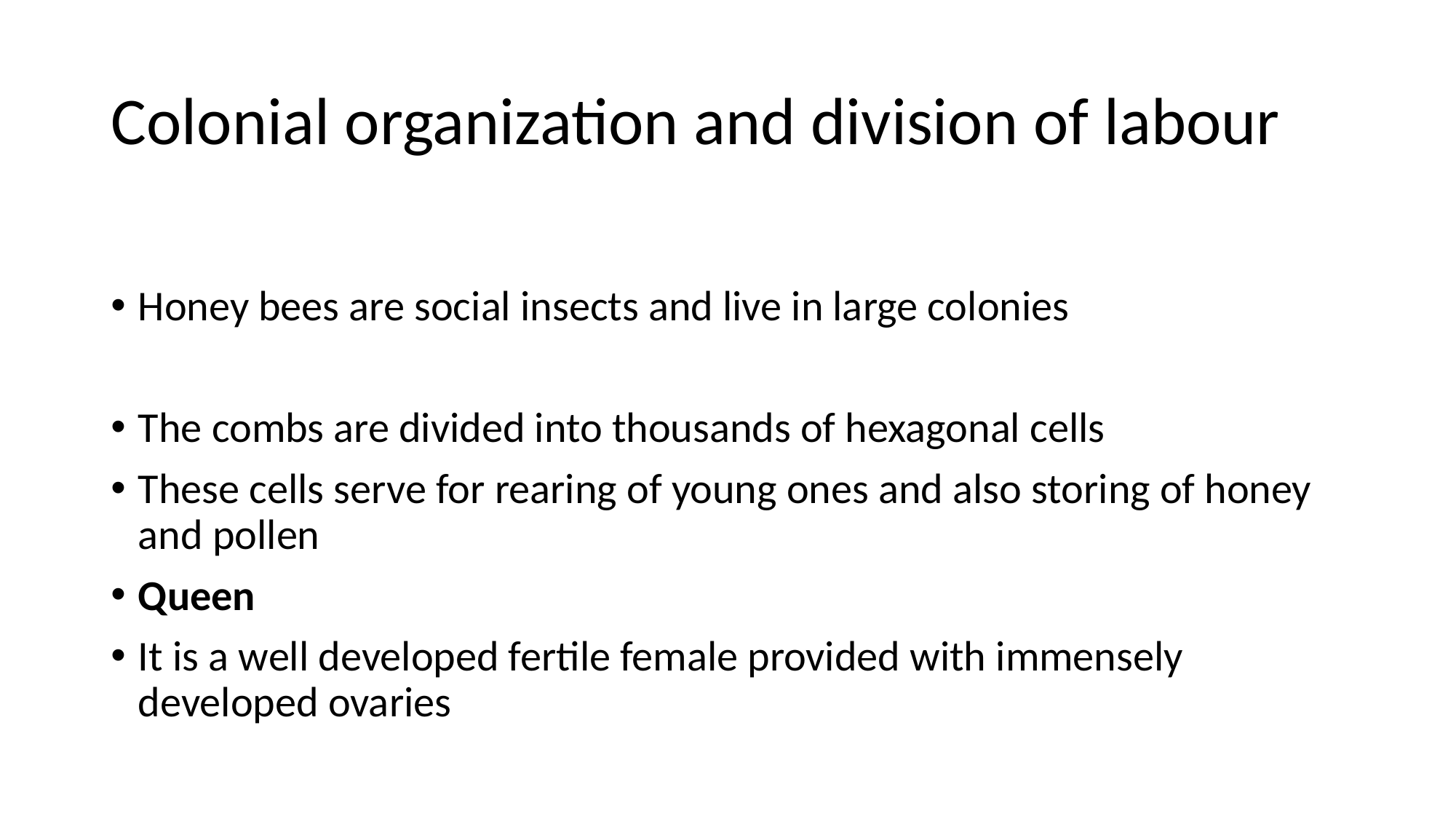

# Colonial organization and division of labour

Honey bees are social insects and live in large colonies

The combs are divided into thousands of hexagonal cells
These cells serve for rearing of young ones and also storing of honey and pollen
Queen
It is a well developed fertile female provided with immensely developed ovaries